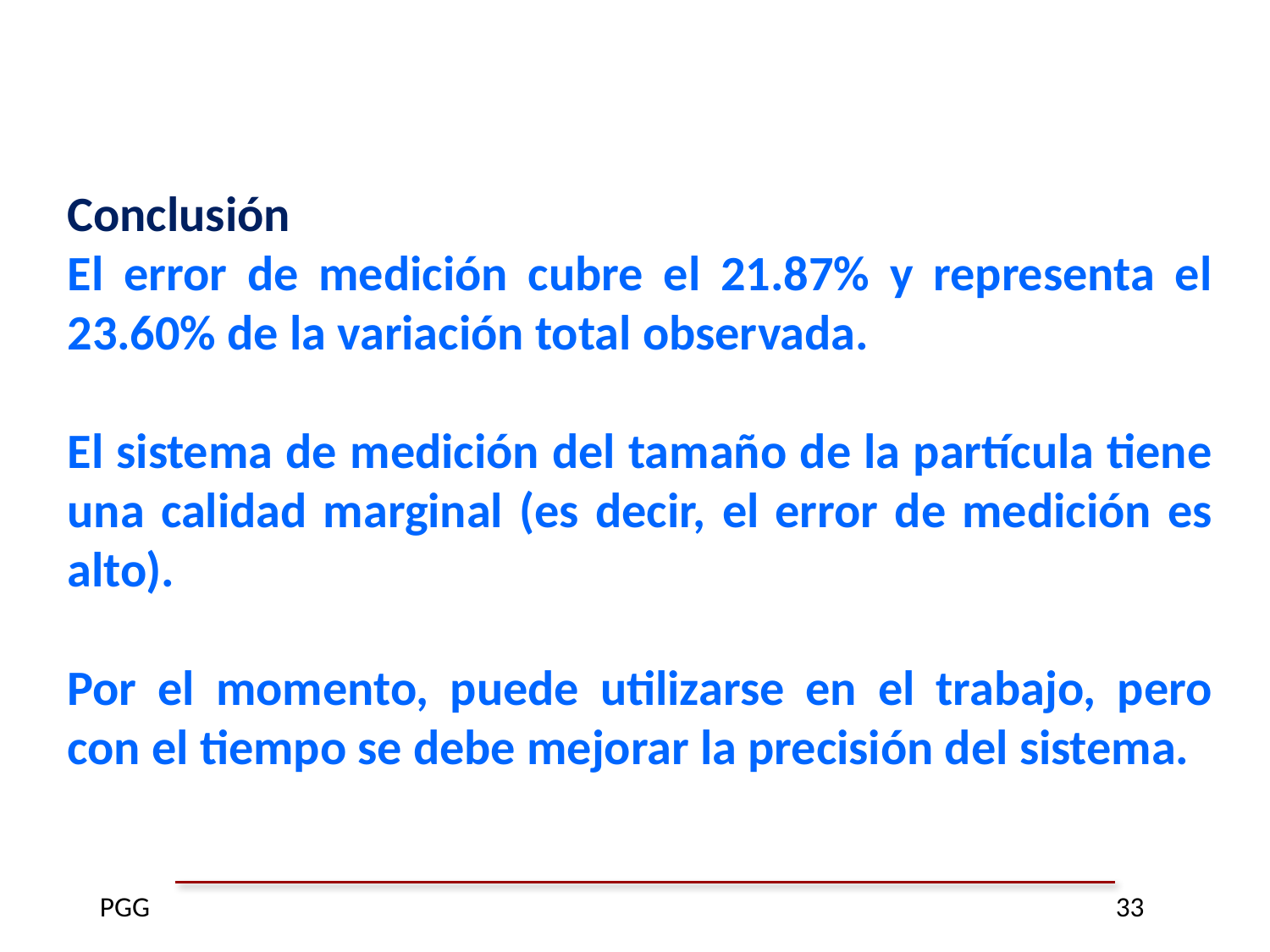

Conclusión
El error de medición cubre el 21.87% y representa el 23.60% de la variación total observada.

El sistema de medición del tamaño de la partícula tiene una calidad marginal (es decir, el error de medición es alto).

Por el momento, puede utilizarse en el trabajo, pero con el tiempo se debe mejorar la precisión del sistema.